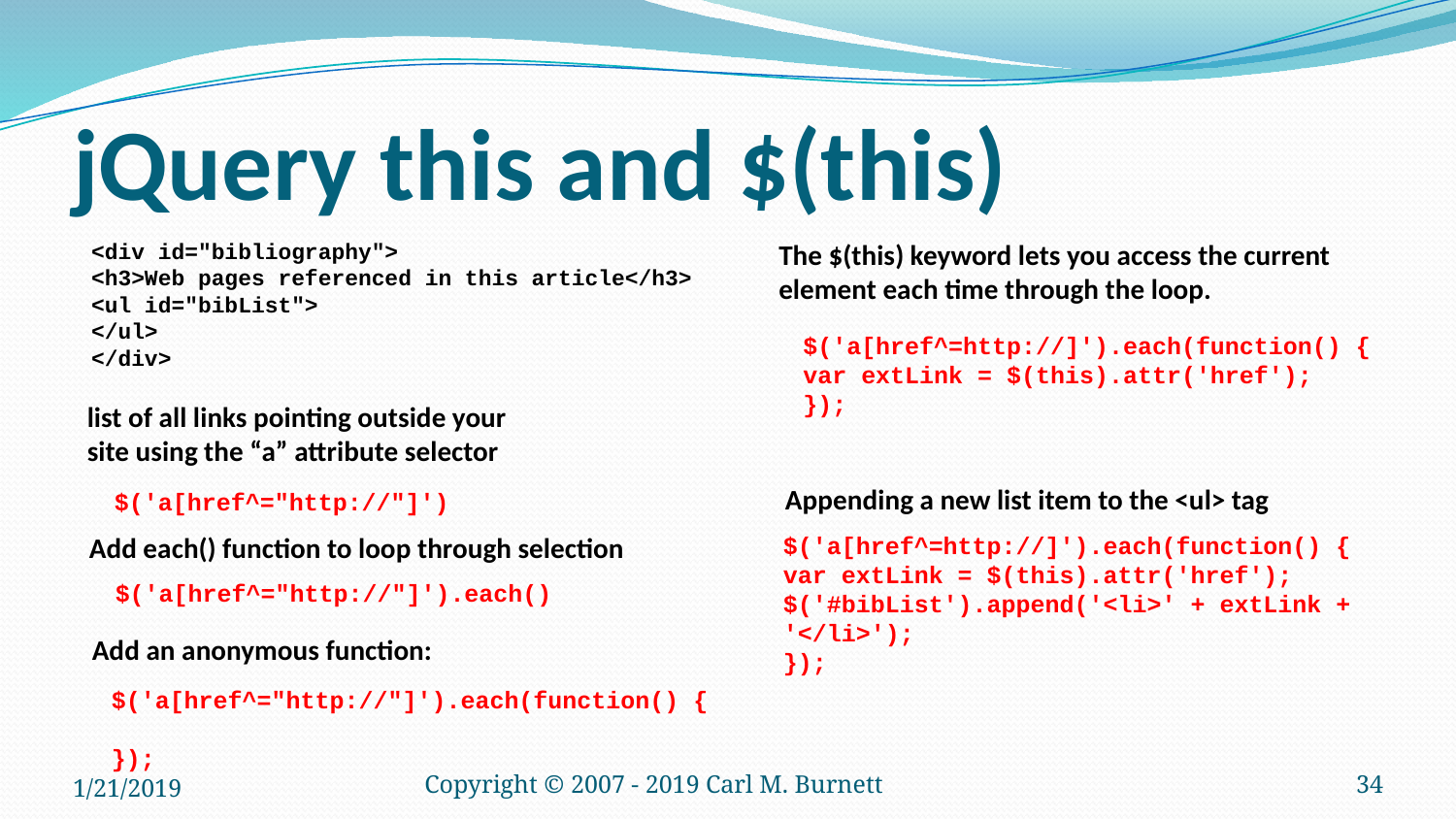

# jQuery this and $(this)
<div id="bibliography">
<h3>Web pages referenced in this article</h3>
<ul id="bibList">
</ul>
</div>
The $(this) keyword lets you access the current element each time through the loop.
$('a[href^=http://]').each(function() {
var extLink = $(this).attr('href');
});
list of all links pointing outside your site using the “a” attribute selector
$('a[href^="http://"]')
Appending a new list item to the <ul> tag
$('a[href^=http://]').each(function() {
var extLink = $(this).attr('href');
$('#bibList').append('<li>' + extLink + '</li>');
});
Add each() function to loop through selection
$('a[href^="http://"]').each()
Add an anonymous function:
$('a[href^="http://"]').each(function() {

});
1/21/2019
Copyright © 2007 - 2019 Carl M. Burnett
34